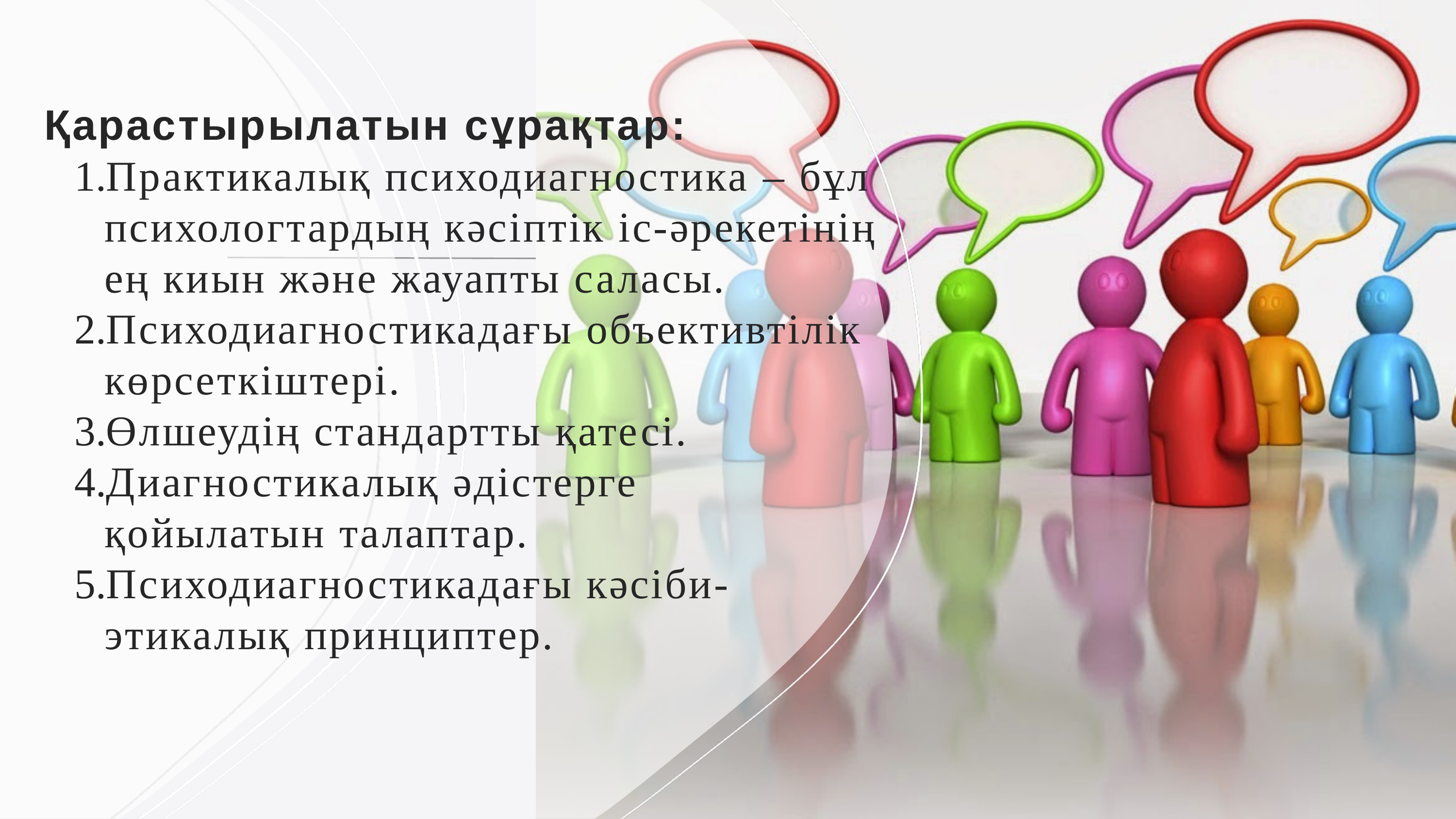

Қарастырылатын сұрақтар:
Практикалық психодиагностика – бұл  психологтардың кәсіптік іс-әрекетінің ең киын және жауапты саласы.
Психодиагностикадағы объективтілік  көрсеткіштері.
Өлшеудің стандартты қатесі.
Диагностикалық әдістерге   қойылатын талаптар.
Психодиагностикадағы кәсіби-этикалық принциптер.